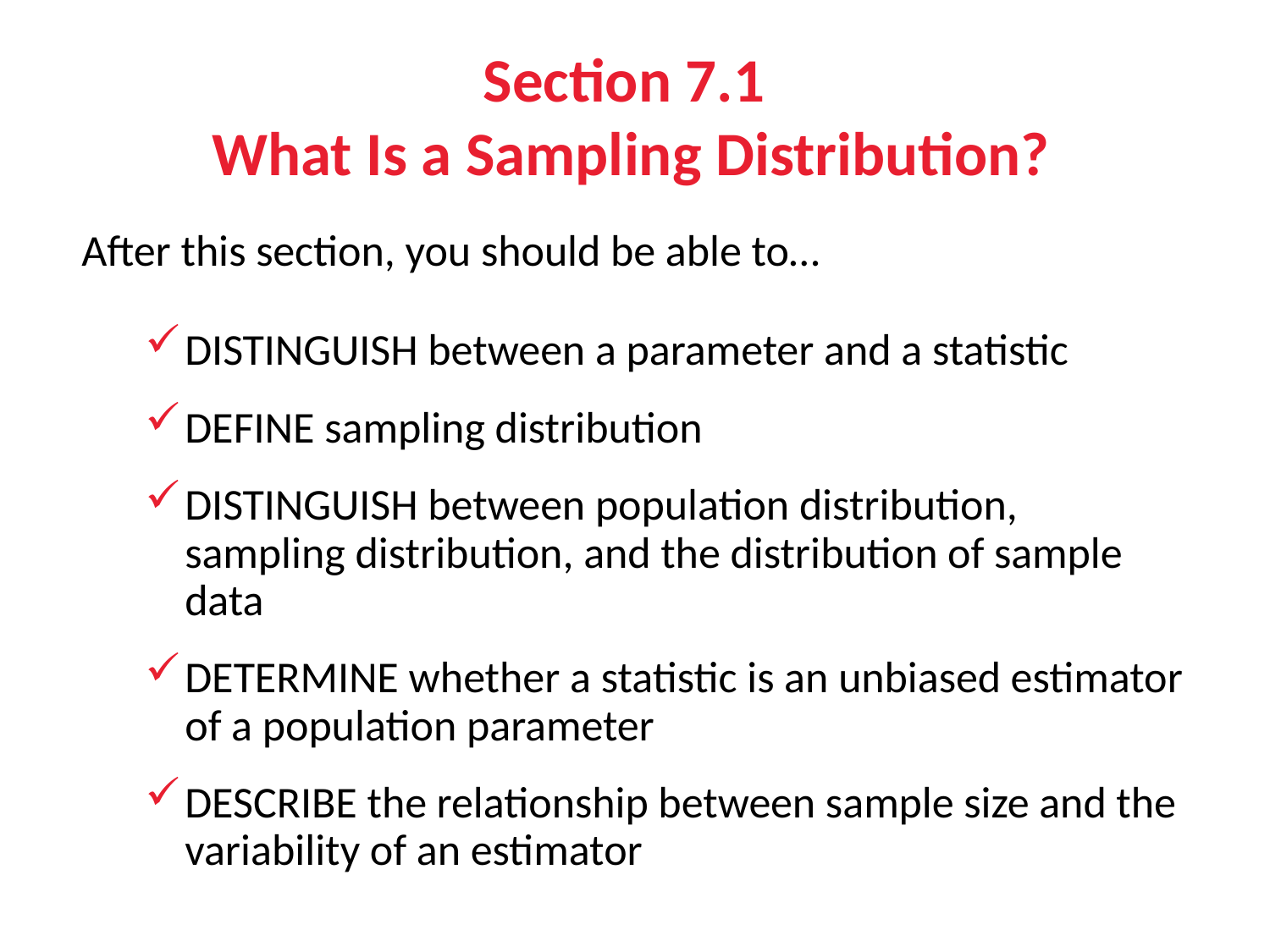

# Section 7.1 What Is a Sampling Distribution?
After this section, you should be able to…
DISTINGUISH between a parameter and a statistic
DEFINE sampling distribution
DISTINGUISH between population distribution, sampling distribution, and the distribution of sample data
DETERMINE whether a statistic is an unbiased estimator of a population parameter
DESCRIBE the relationship between sample size and the variability of an estimator